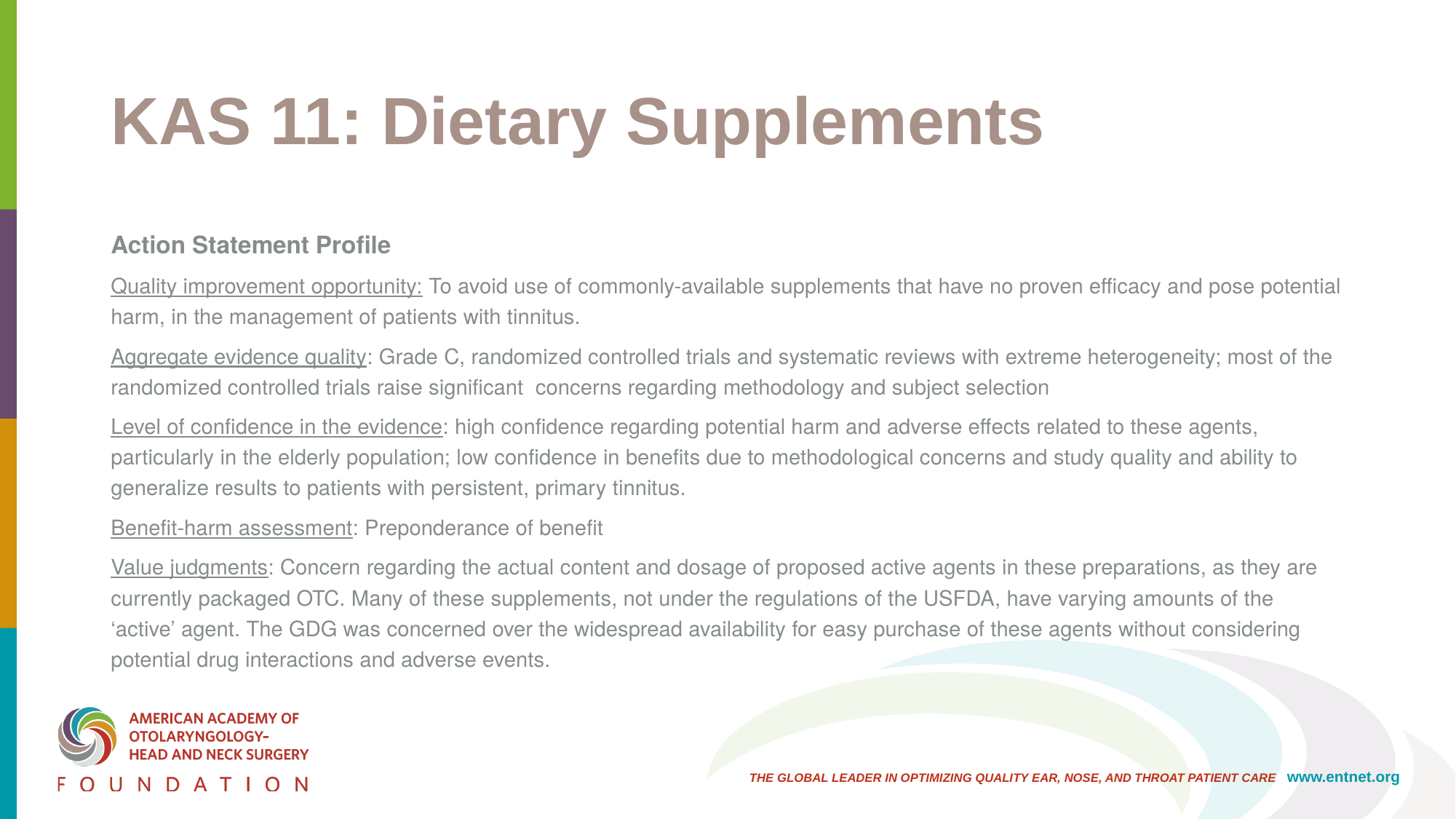

# KAS 11: Dietary Supplements
Action Statement Profile
Quality improvement opportunity: To avoid use of commonly-available supplements that have no proven efficacy and pose potential harm, in the management of patients with tinnitus.
Aggregate evidence quality: Grade C, randomized controlled trials and systematic reviews with extreme heterogeneity; most of the randomized controlled trials raise significant  concerns regarding methodology and subject selection
Level of confidence in the evidence: high confidence regarding potential harm and adverse effects related to these agents, particularly in the elderly population; low confidence in benefits due to methodological concerns and study quality and ability to generalize results to patients with persistent, primary tinnitus.
Benefit-harm assessment: Preponderance of benefit
Value judgments: Concern regarding the actual content and dosage of proposed active agents in these preparations, as they are currently packaged OTC. Many of these supplements, not under the regulations of the USFDA, have varying amounts of the ‘active’ agent. The GDG was concerned over the widespread availability for easy purchase of these agents without considering potential drug interactions and adverse events.